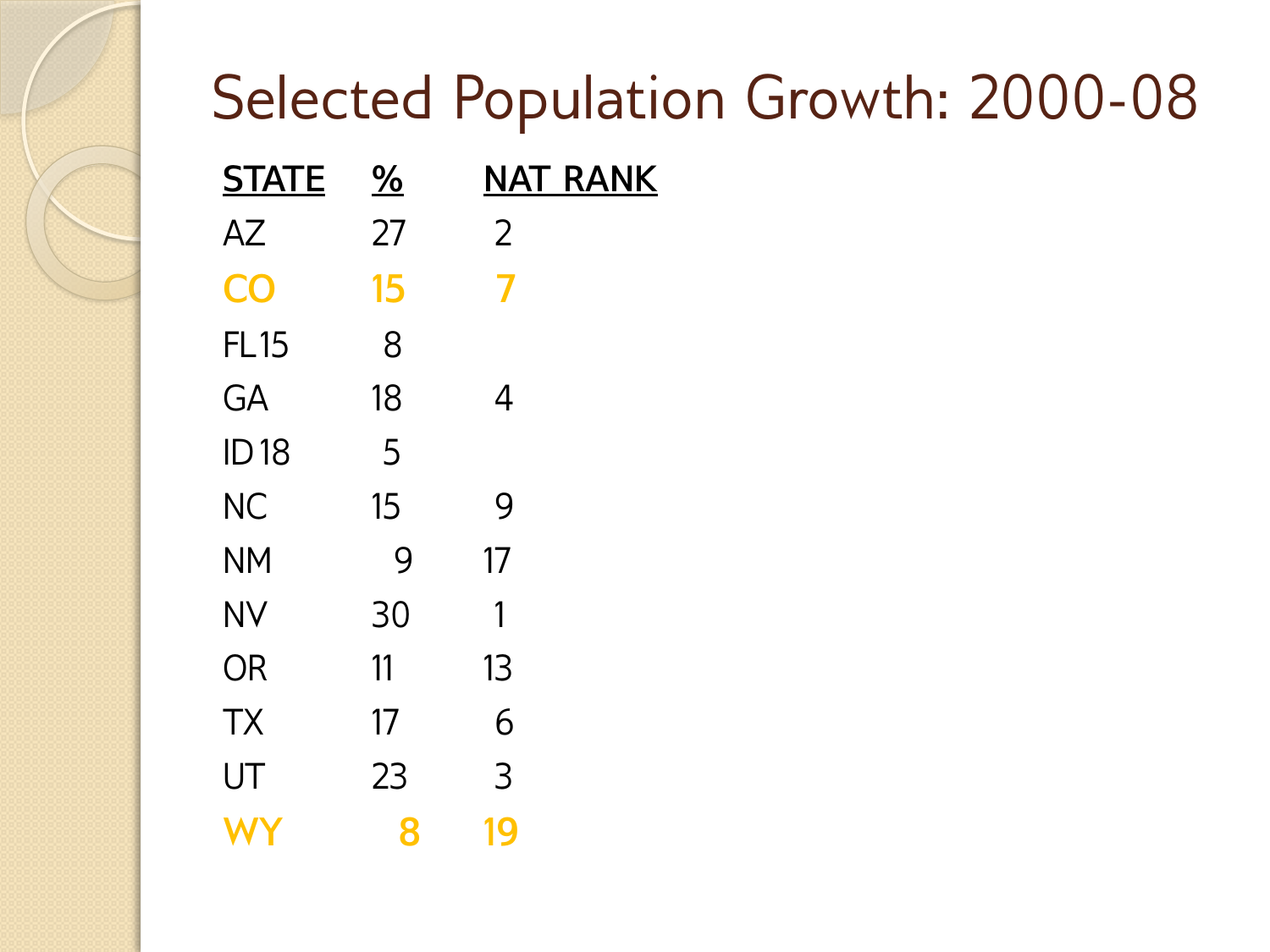

# Selected Population Growth: 2000-08
STATE		%			NAT RANK
AZ			27				 2
CO			15				 7
FL				15				 8
GA			18				 4
ID				18				 5
NC			15				 9
NM			  9				17
NV			30				 1
OR			11				13
TX			17				 6
UT			23				 3
WY			  8				19